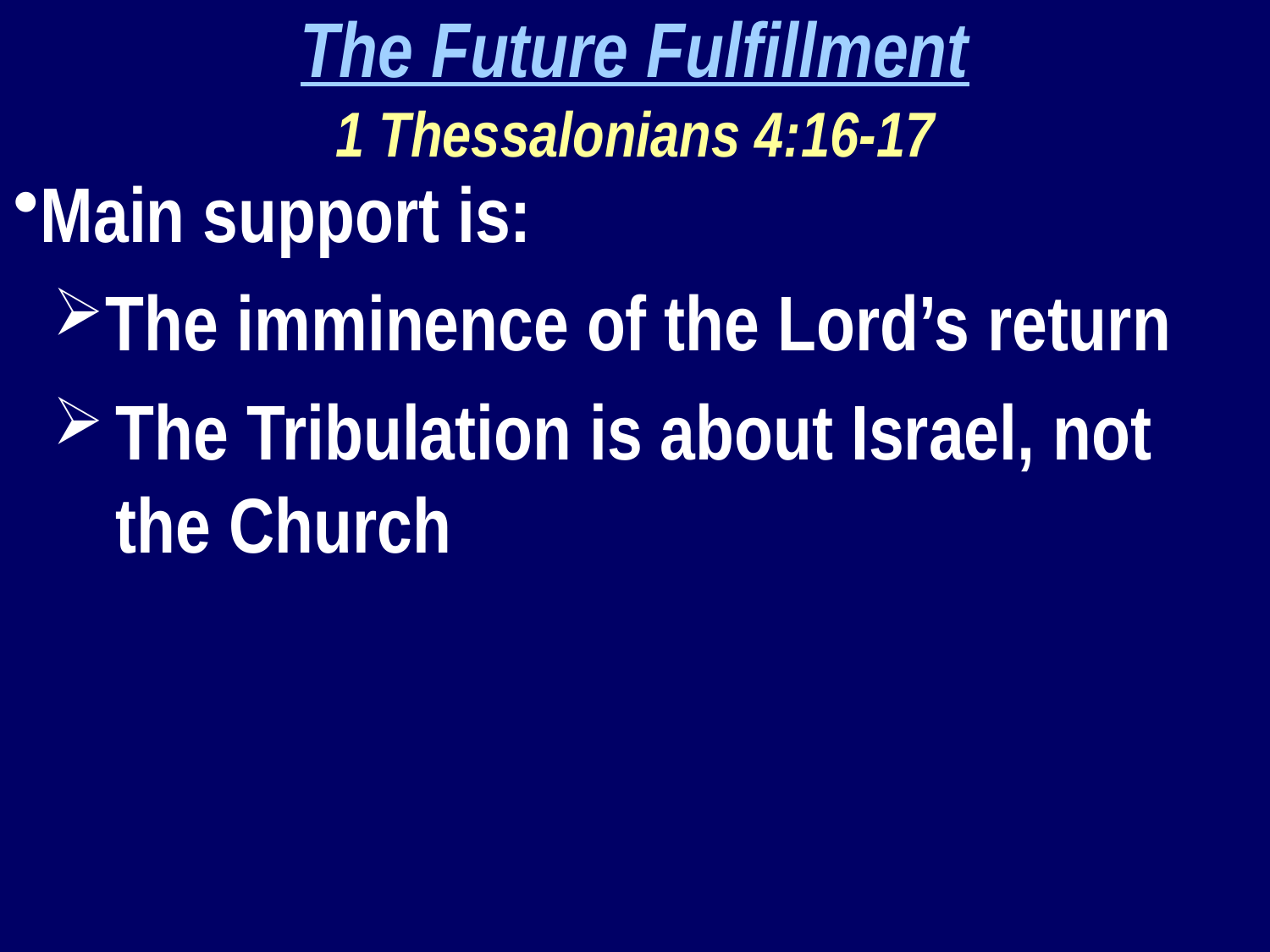

The Future Fulfillment
1 Thessalonians 4:16-17
Main support is:
The imminence of the Lord’s return
The Tribulation is about Israel, not the Church